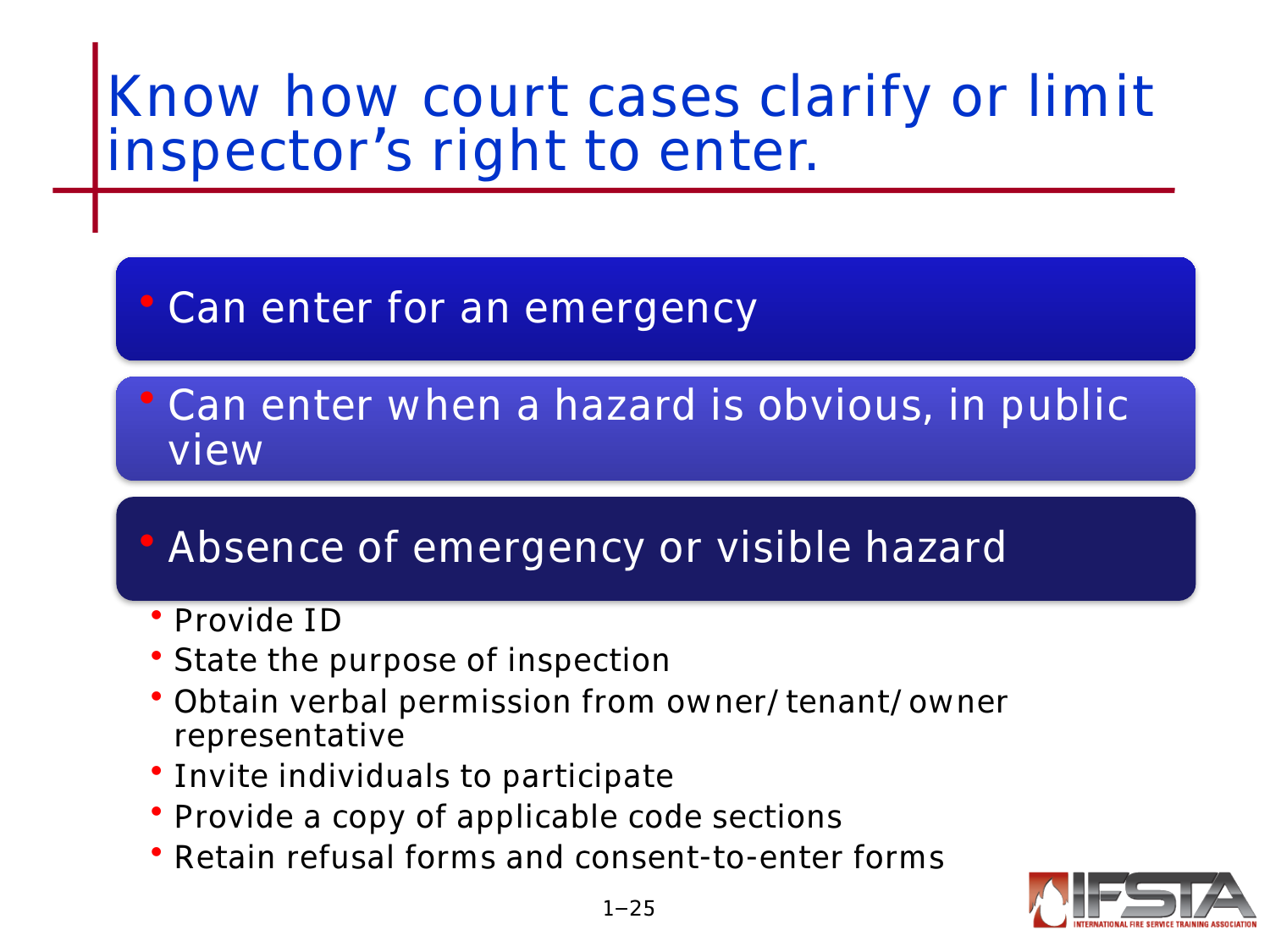

# Know how court cases clarify or limit inspector’s right to enter.
Can enter for an emergency
Can enter when a hazard is obvious, in public view
Absence of emergency or visible hazard
Provide ID
State the purpose of inspection
Obtain verbal permission from owner/tenant/owner representative
Invite individuals to participate
Provide a copy of applicable code sections
Retain refusal forms and consent-to-enter forms
1–25